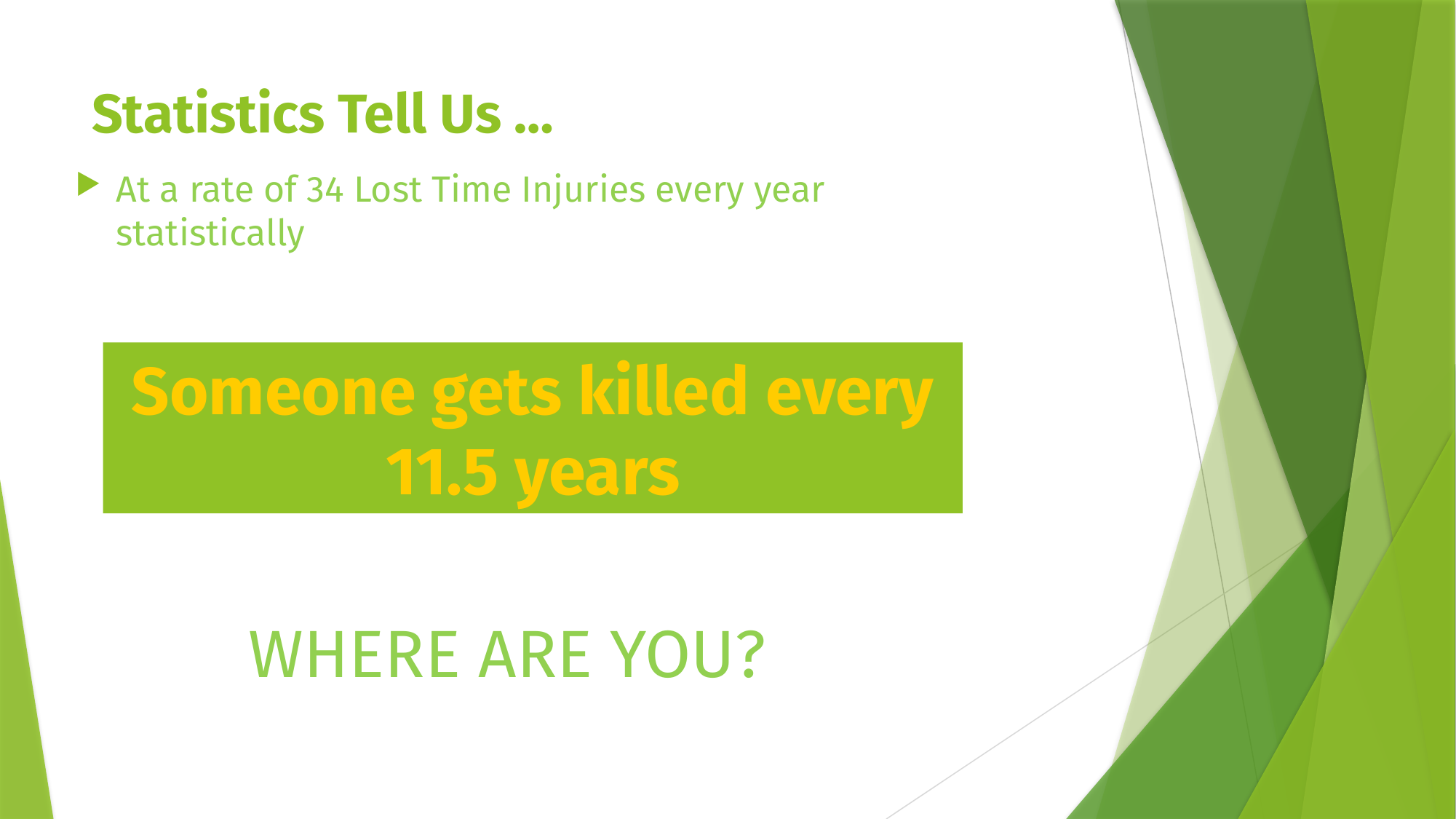

# Statistics Tell Us …
At a rate of 34 Lost Time Injuries every year statistically
Someone gets killed every 11.5 years
WHERE ARE YOU?